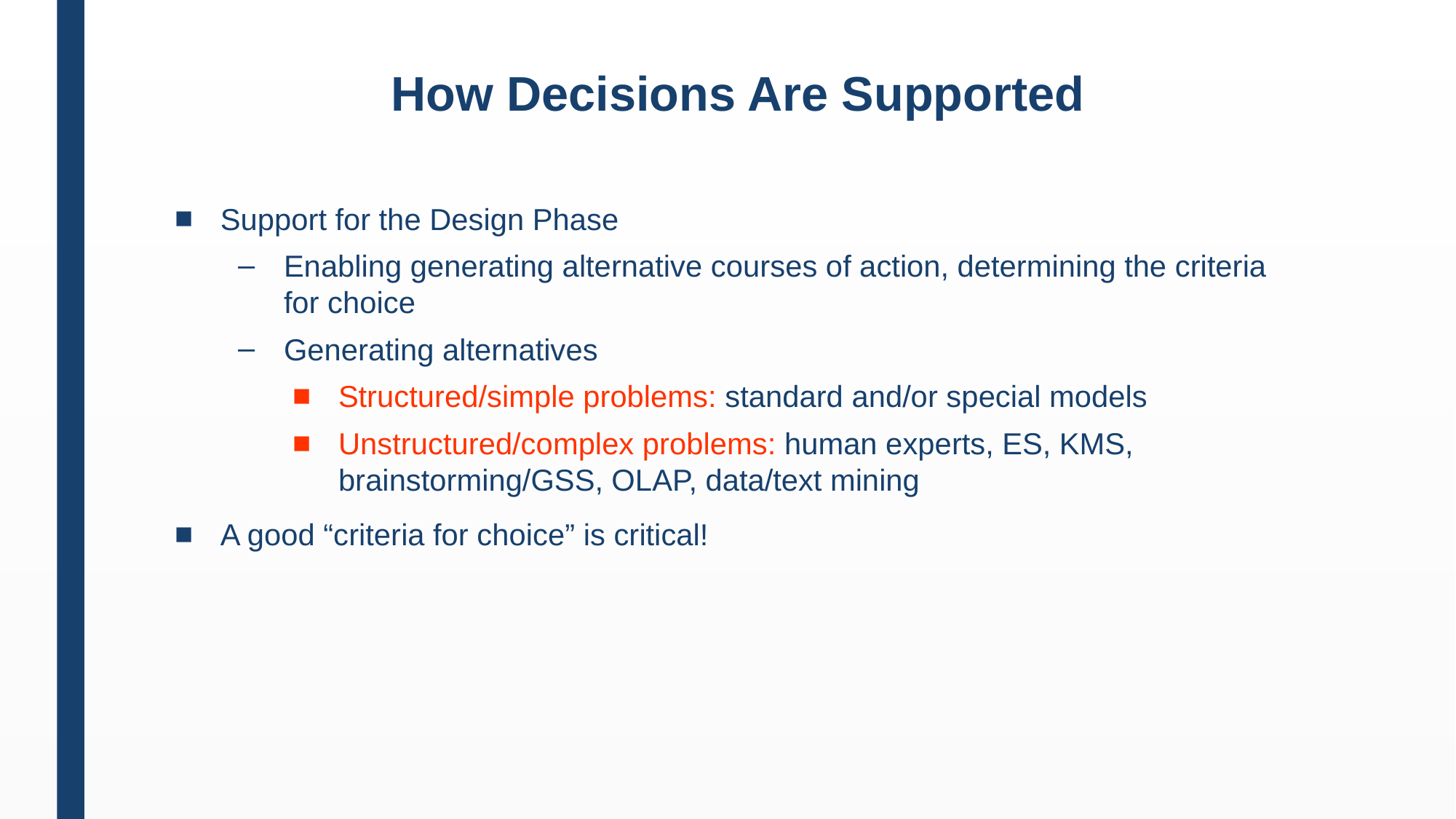

# How Decisions Are Supported
Support for the Design Phase
Enabling generating alternative courses of action, determining the criteria for choice
Generating alternatives
Structured/simple problems: standard and/or special models
Unstructured/complex problems: human experts, ES, KMS, brainstorming/GSS, OLAP, data/text mining
A good “criteria for choice” is critical!